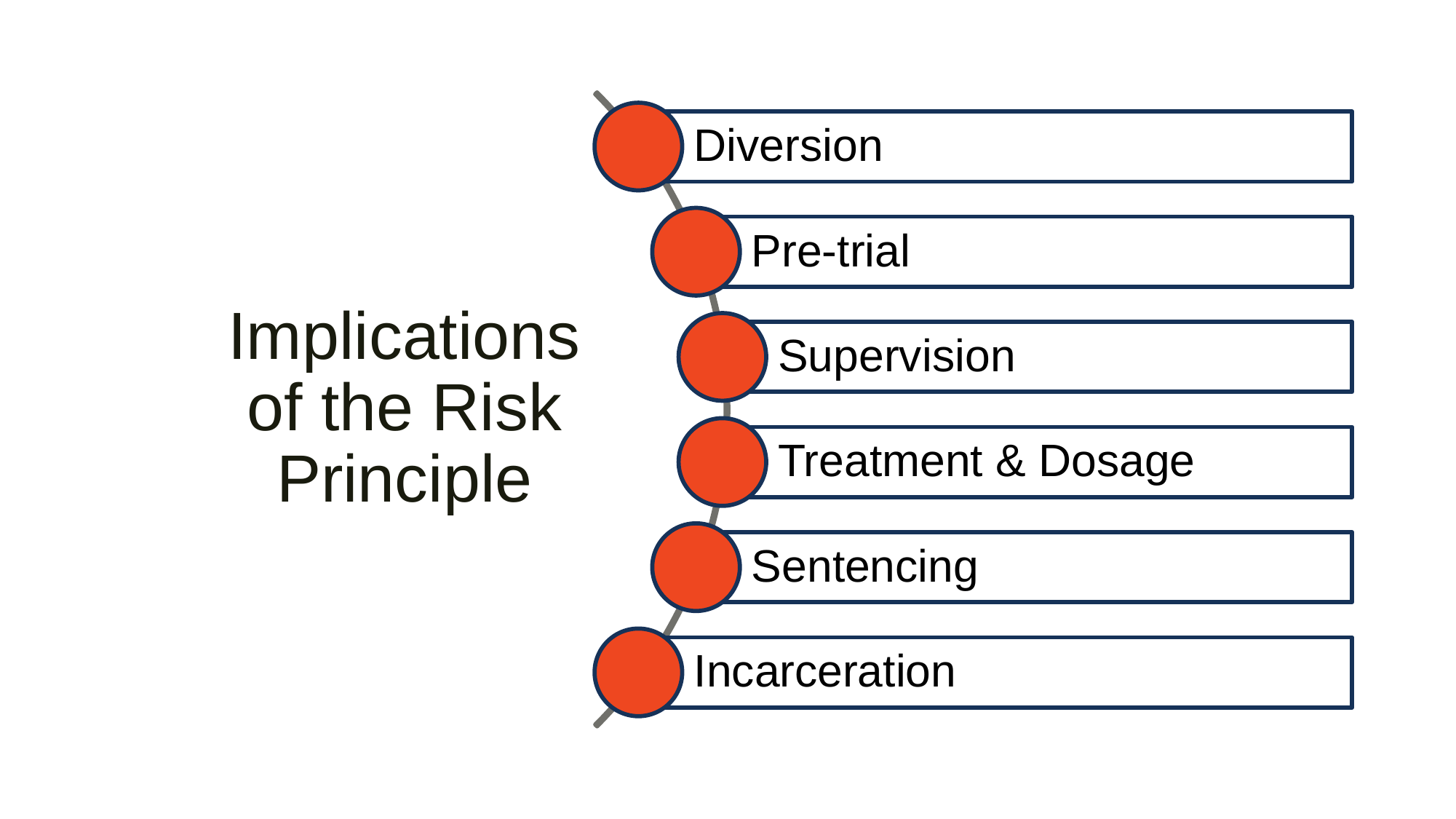

# Implications of the Risk Principle
Diversion
Pre-trial
Supervision
Treatment & Dosage
Sentencing
Incarceration